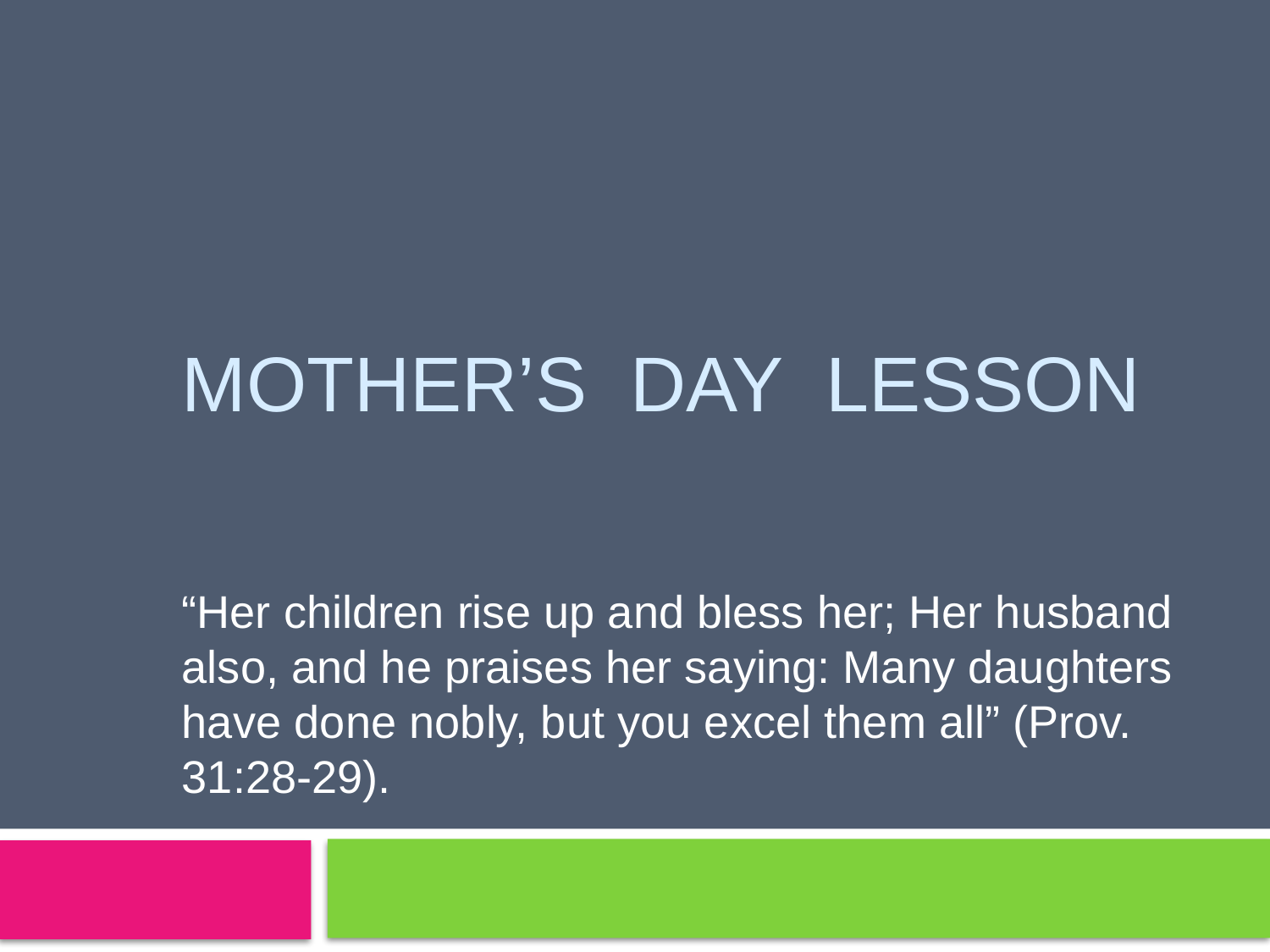

# MOTHER’S  DAY  LESSON
“Her children rise up and bless her; Her husband also, and he praises her saying: Many daughters have done nobly, but you excel them all” (Prov. 31:28-29).